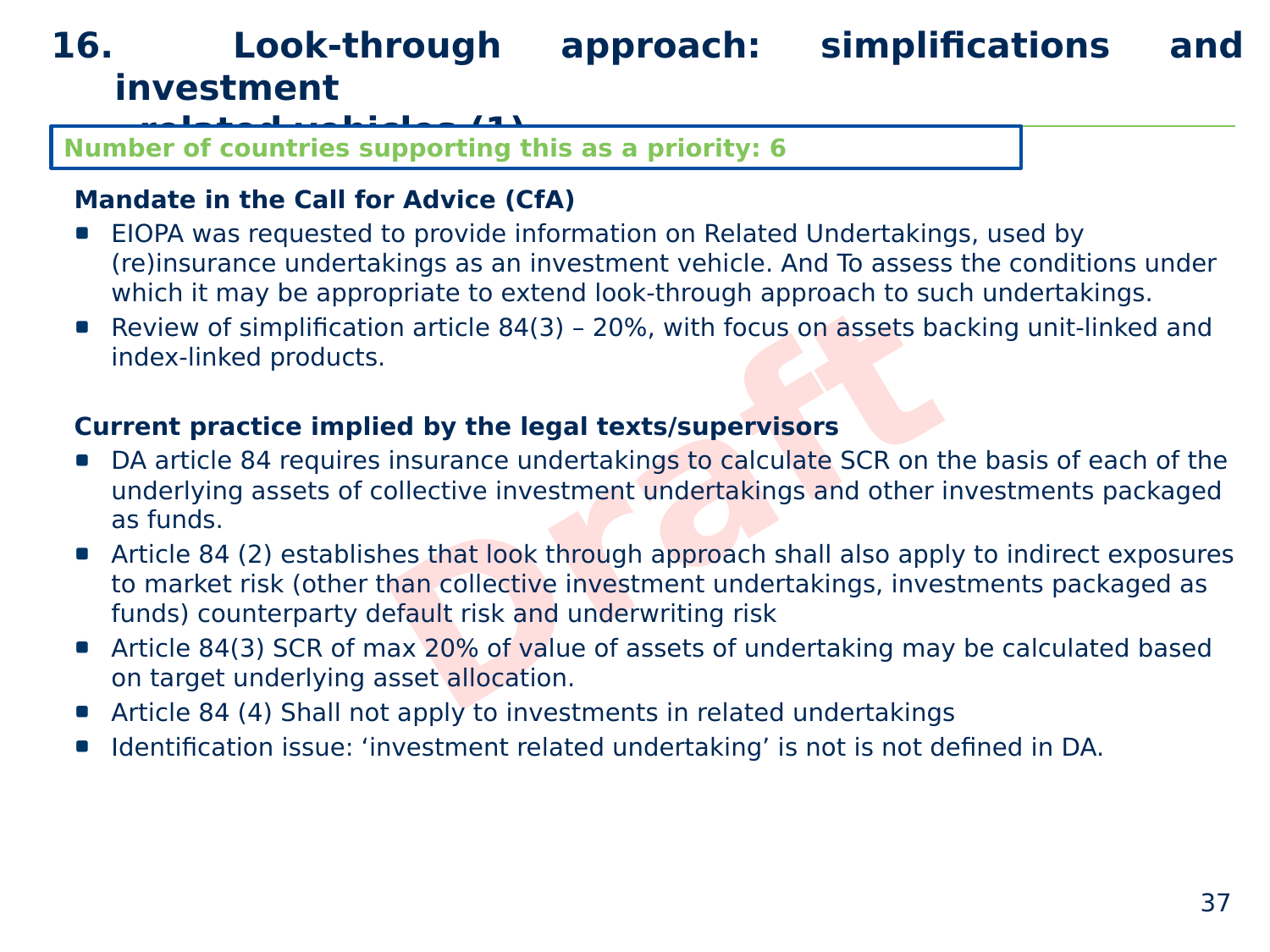

# Look-through approach: simplifications and investment related vehicles (1)
Number of countries supporting this as a priority: 6
Mandate in the Call for Advice (CfA)
EIOPA was requested to provide information on Related Undertakings, used by (re)insurance undertakings as an investment vehicle. And To assess the conditions under which it may be appropriate to extend look-through approach to such undertakings.
Review of simplification article 84(3) – 20%, with focus on assets backing unit-linked and index-linked products.

Current practice implied by the legal texts/supervisors
DA article 84 requires insurance undertakings to calculate SCR on the basis of each of the underlying assets of collective investment undertakings and other investments packaged as funds.
Article 84 (2) establishes that look through approach shall also apply to indirect exposures to market risk (other than collective investment undertakings, investments packaged as funds) counterparty default risk and underwriting risk
Article 84(3) SCR of max 20% of value of assets of undertaking may be calculated based on target underlying asset allocation.
Article 84 (4) Shall not apply to investments in related undertakings
Identification issue: ‘investment related undertaking’ is not is not defined in DA.

37